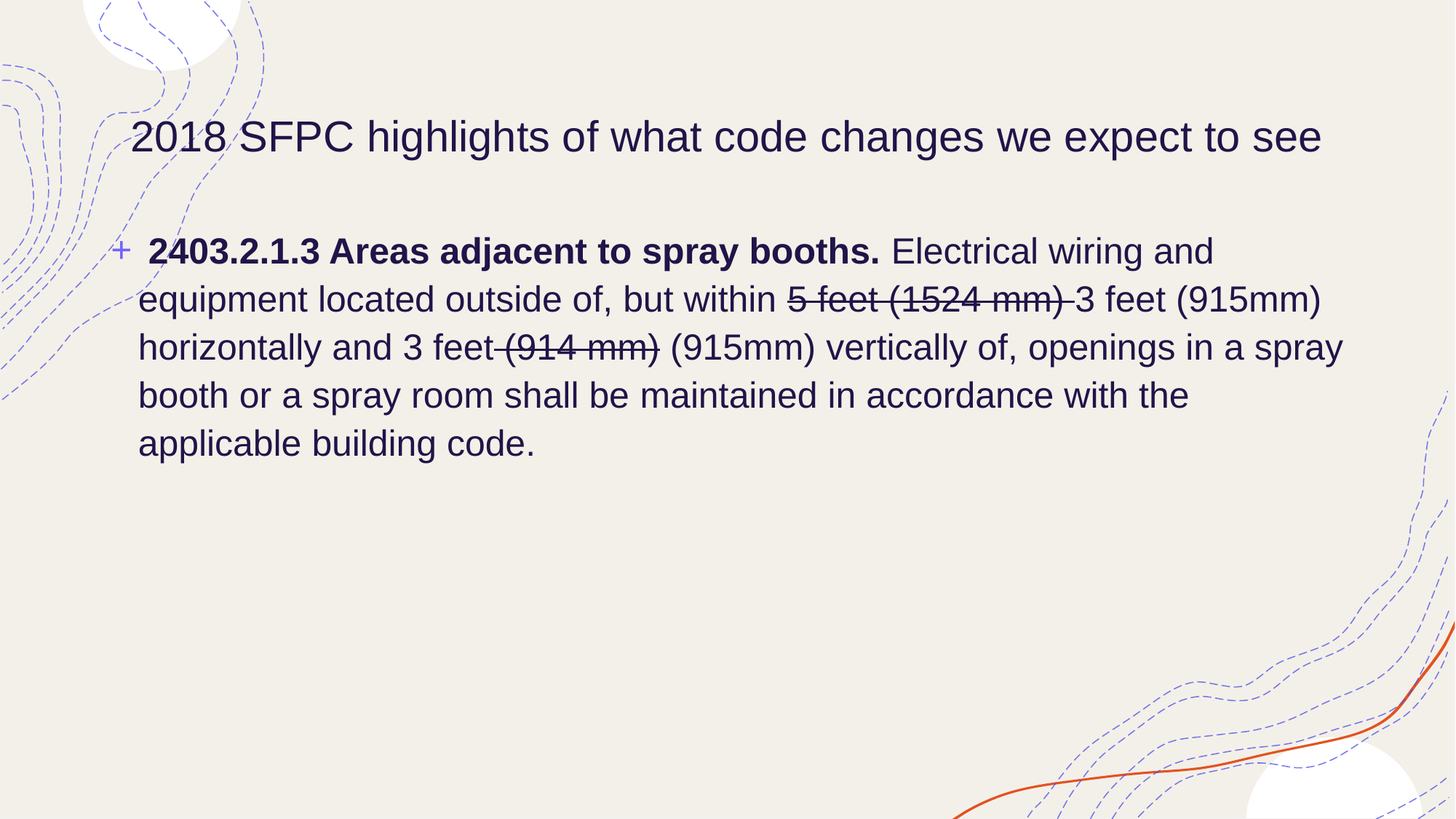

# 2018 SFPC highlights of what code changes we expect to see
 2403.2.1.3 Areas adjacent to spray booths. Electrical wiring and equipment located outside of, but within 5 feet (1524 mm) 3 feet (915mm) horizontally and 3 feet (914 mm) (915mm) vertically of, openings in a spray booth or a spray room shall be maintained in accordance with the applicable building code.